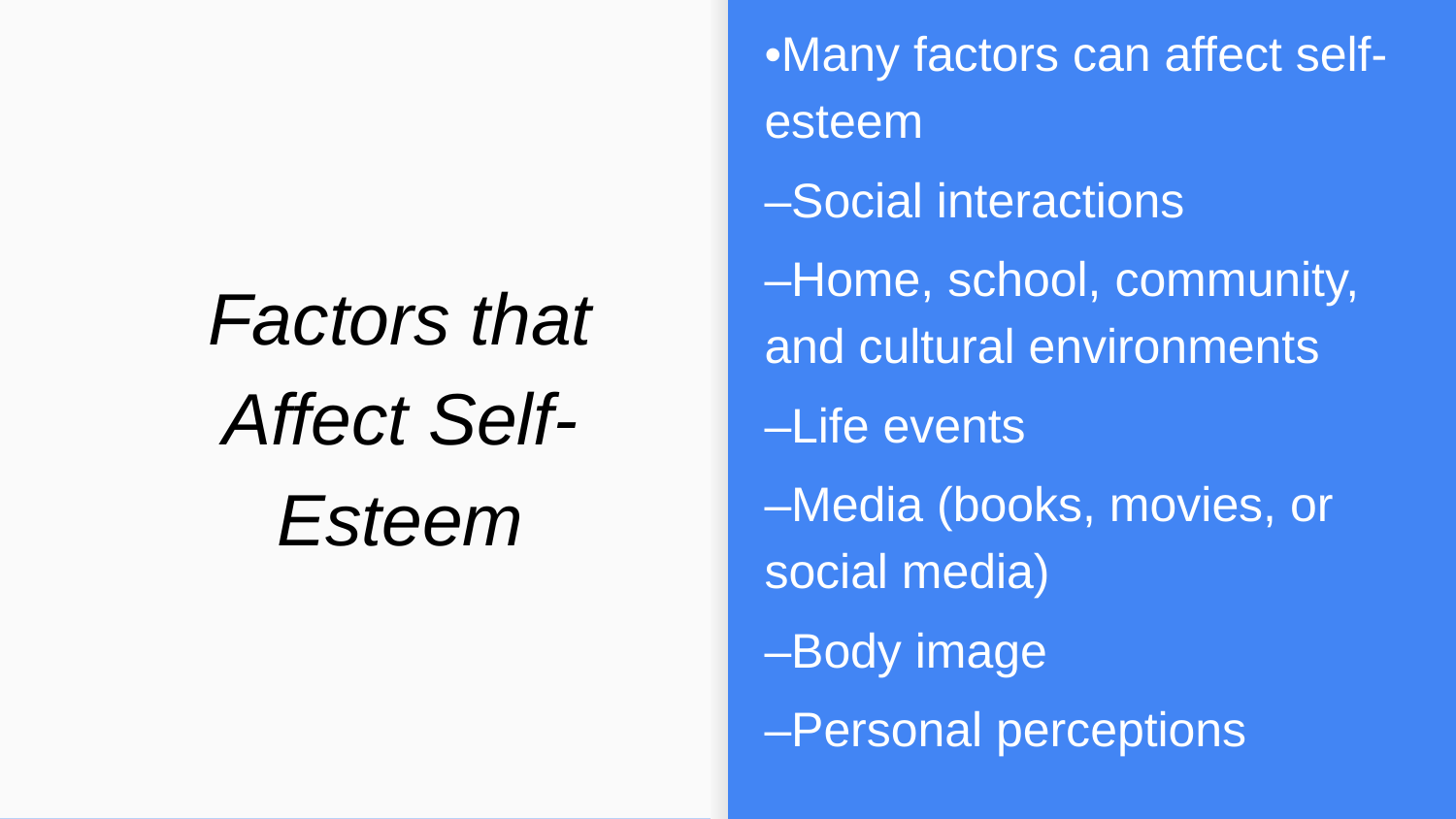

# Factors that Affect Self-Esteem
•Many factors can affect self-esteem
–Social interactions
–Home, school, community, and cultural environments
–Life events
–Media (books, movies, or social media)
–Body image
–Personal perceptions